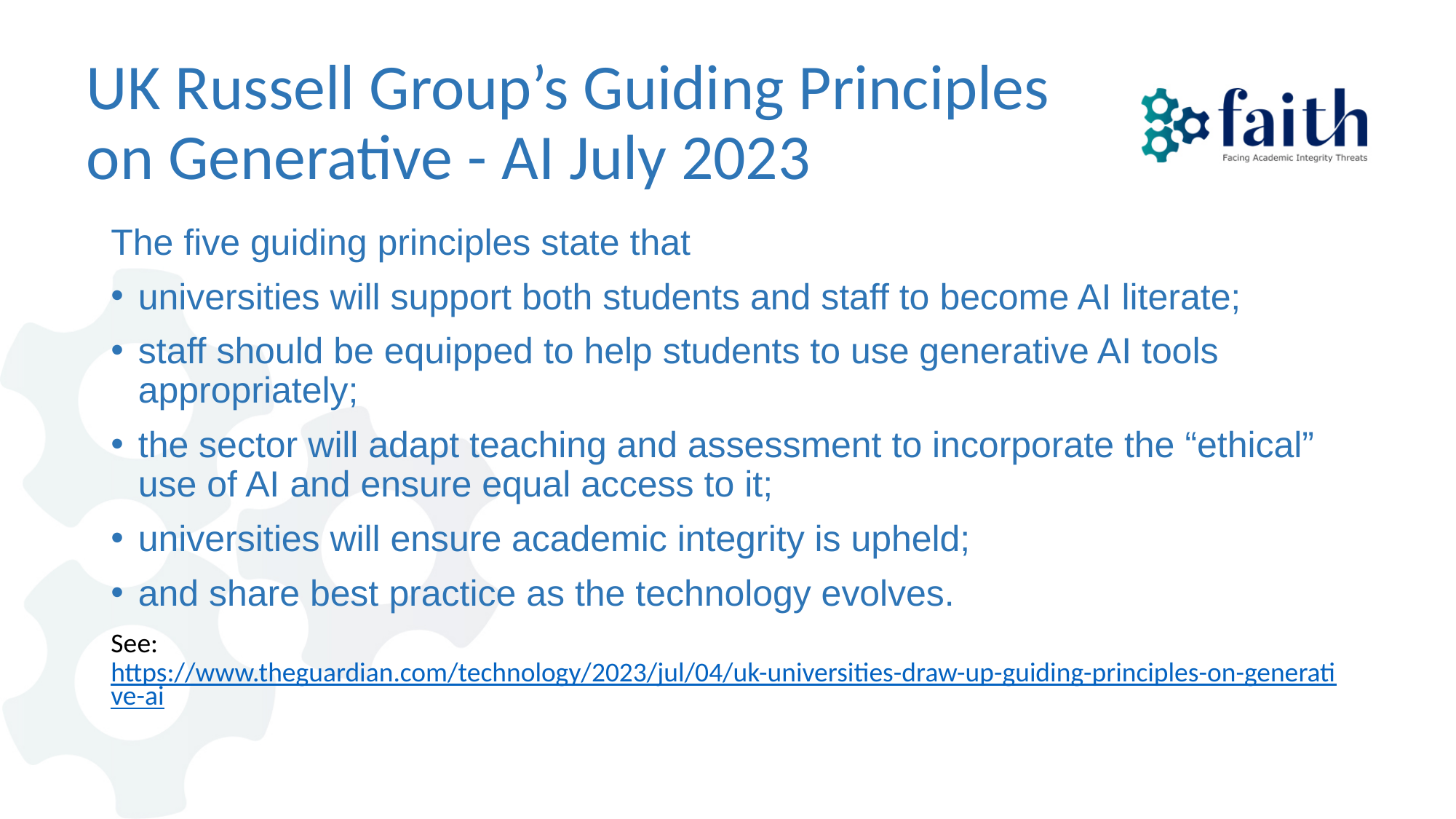

# UK Russell Group’s Guiding Principles on Generative - AI July 2023
The five guiding principles state that
universities will support both students and staff to become AI literate;
staff should be equipped to help students to use generative AI tools appropriately;
the sector will adapt teaching and assessment to incorporate the “ethical” use of AI and ensure equal access to it;
universities will ensure academic integrity is upheld;
and share best practice as the technology evolves.
See: https://www.theguardian.com/technology/2023/jul/04/uk-universities-draw-up-guiding-principles-on-generative-ai